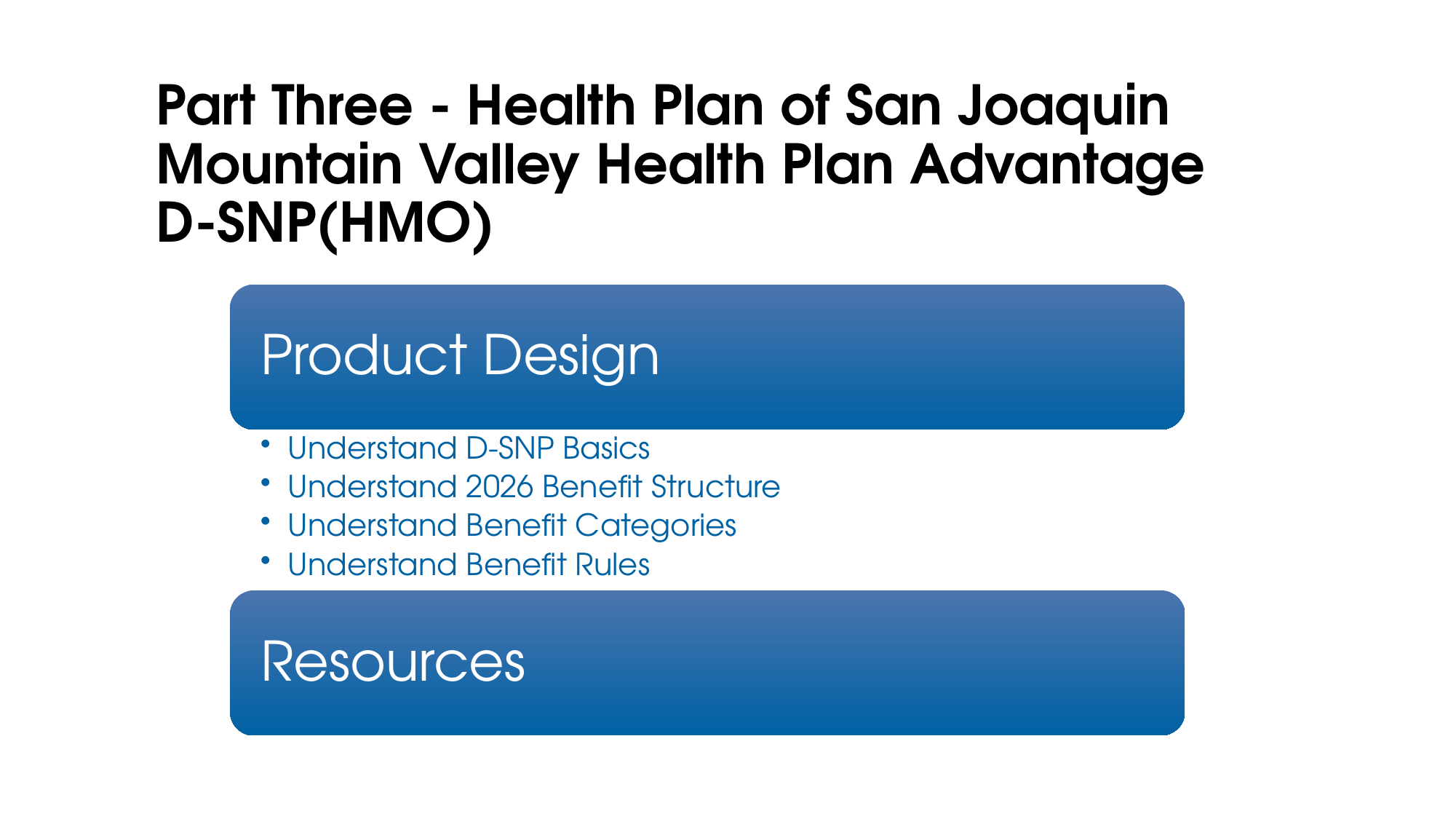

# Part Three - Health Plan of San Joaquin Mountain Valley Health Plan Advantage D-SNP(HMO)
Product Design
Understand D-SNP Basics
Understand 2026 Benefit Structure
Understand Benefit Categories
Understand Benefit Rules
Resources